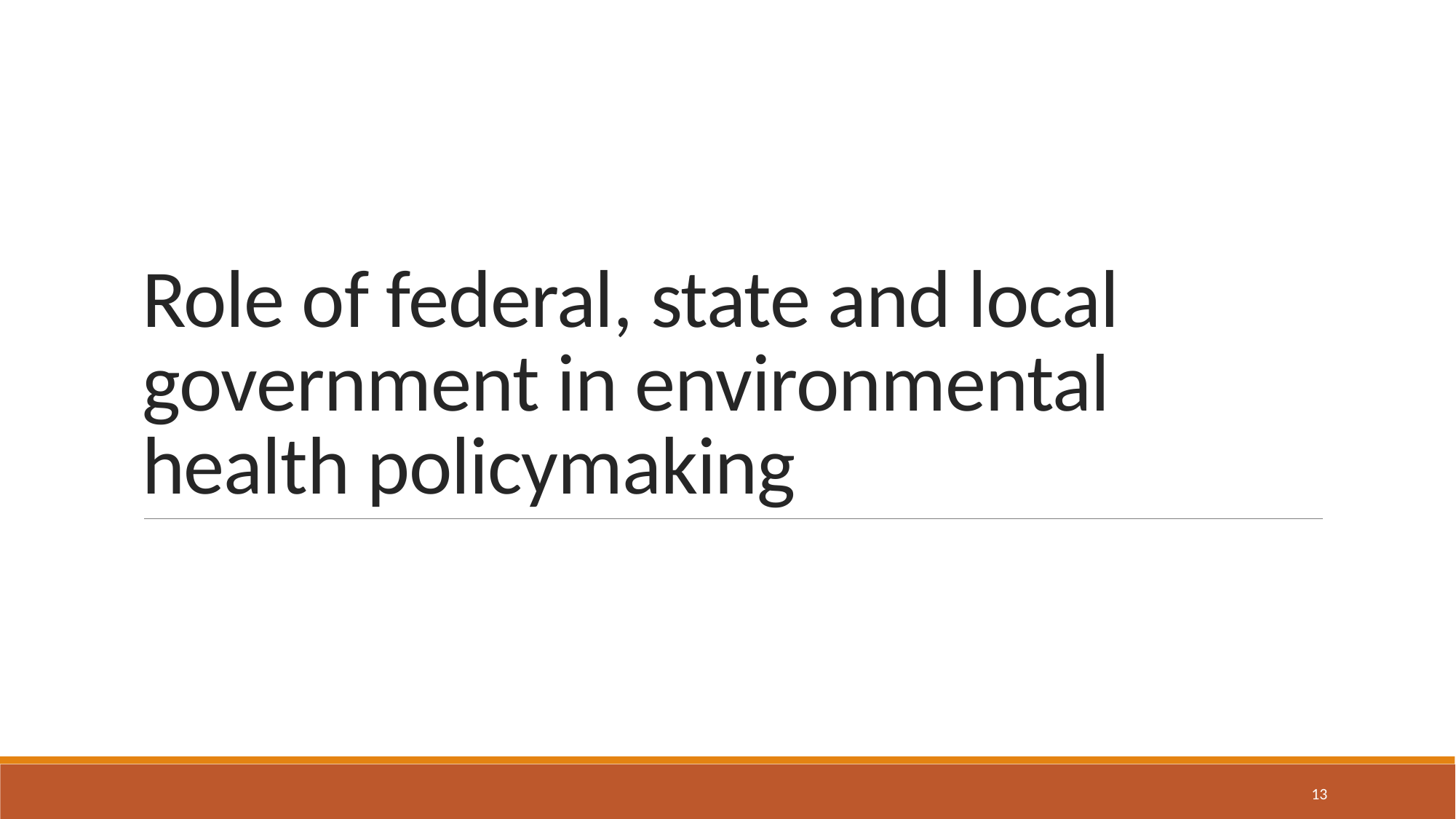

# Role of federal, state and local government in environmental health policymaking
13